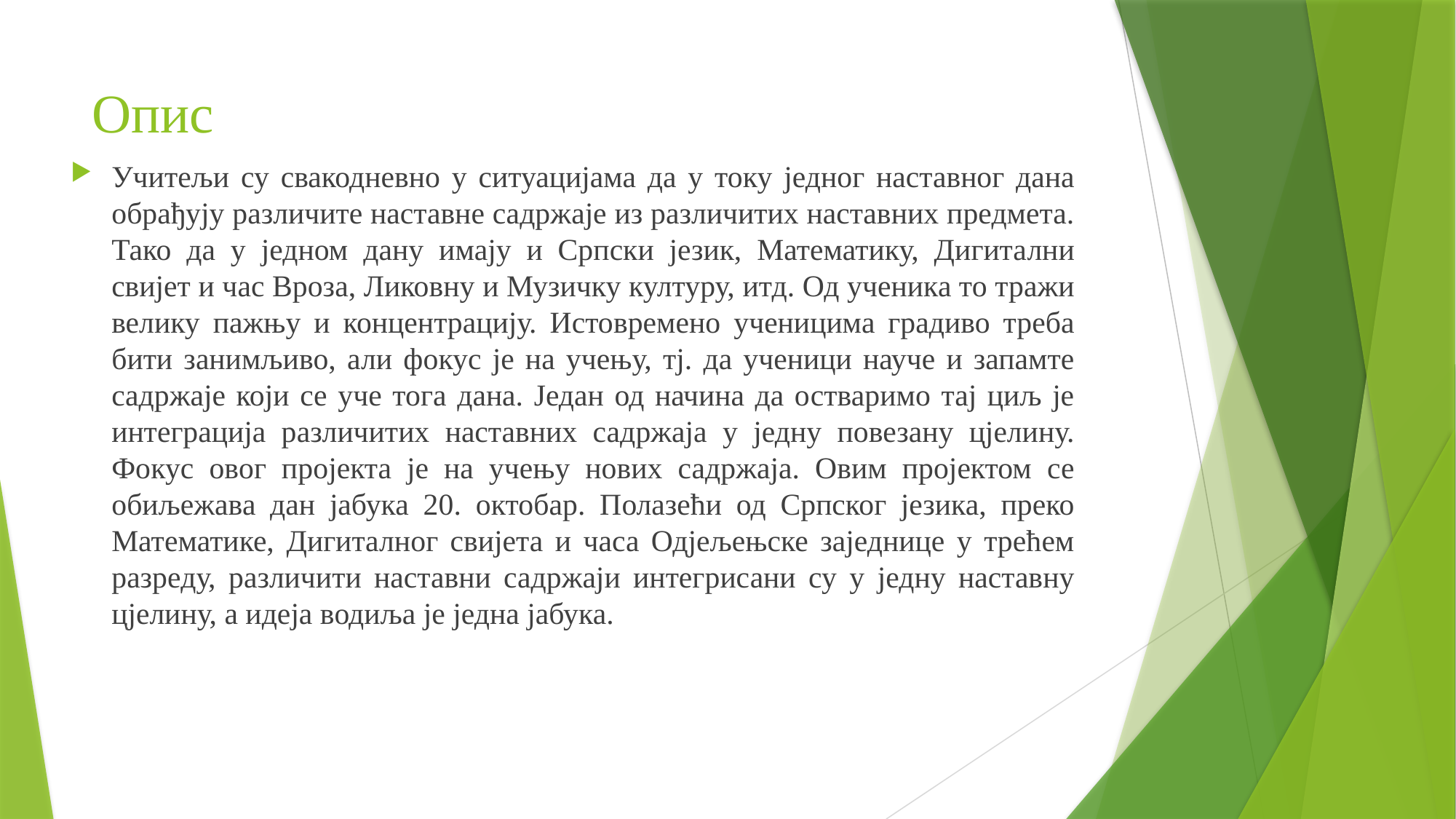

# Опис
Учитељи су свакодневно у ситуацијама да у току једног наставног дана обрађују различите наставне садржаје из различитих наставних предмета. Тако да у једном дану имају и Српски језик, Математику, Дигитални свијет и час Вроза, Ликовну и Музичку културу, итд. Од ученика то тражи велику пажњу и концентрацију. Истовремено ученицима градиво треба бити занимљиво, али фокус је на учењу, тј. да ученици науче и запамте садржаје који се уче тога дана. Један од начина да остваримо тај циљ је интеграција различитих наставних садржаја у једну повезану цјелину. Фокус овог пројекта је на учењу нових садржаја. Овим пројектом се обиљежава дан јабука 20. октобар. Полазећи од Српског језика, преко Математике, Дигиталног свијета и часа Одјељењске заједнице у трећем разреду, различити наставни садржаји интегрисани су у једну наставну цјелину, а идеја водиља је једна јабука.